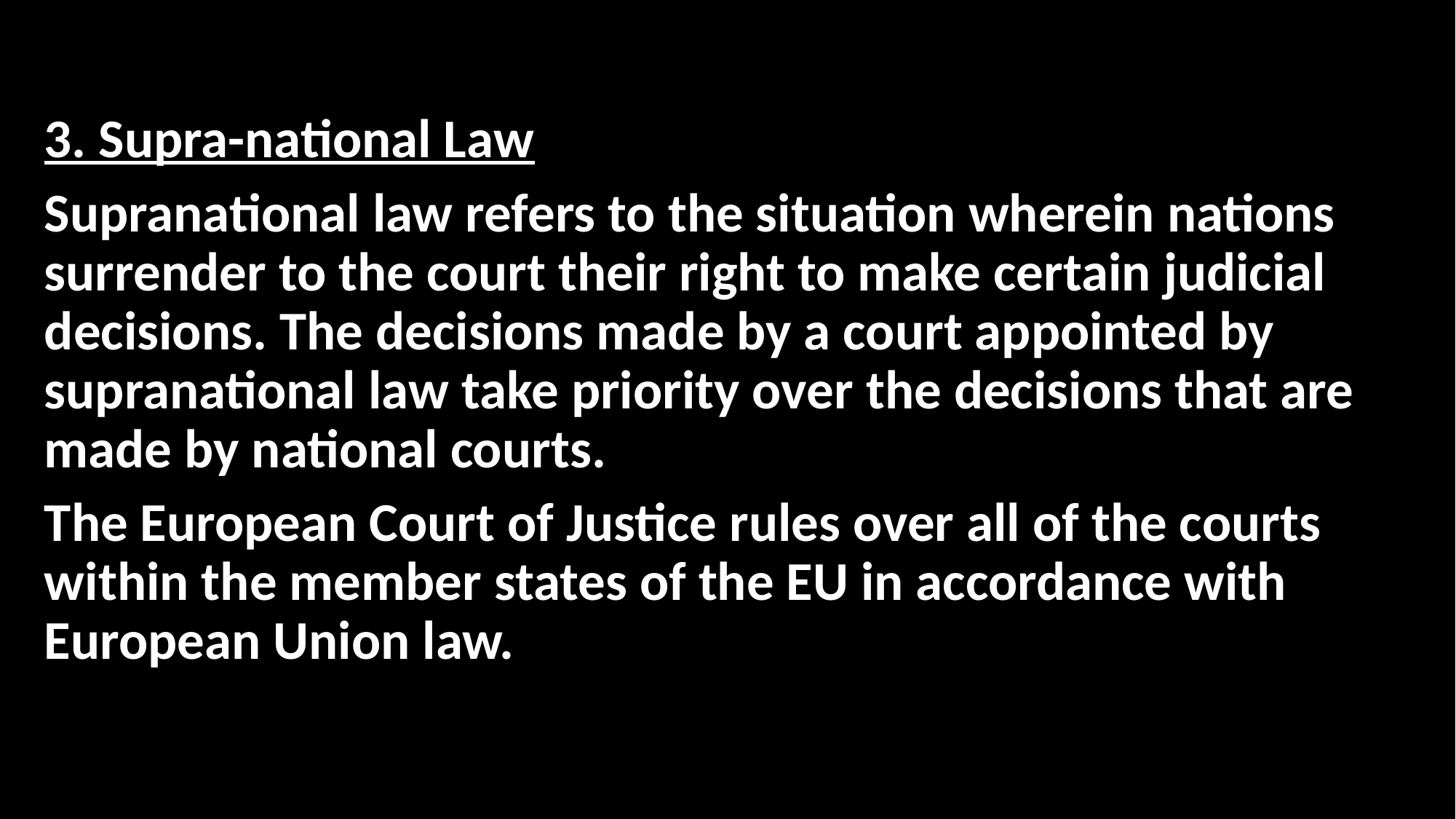

3. Supra-national Law
Supranational law refers to the situation wherein nations surrender to the court their right to make certain judicial decisions. The decisions made by a court appointed by supranational law take priority over the decisions that are made by national courts.
The European Court of Justice rules over all of the courts within the member states of the EU in accordance with European Union law.